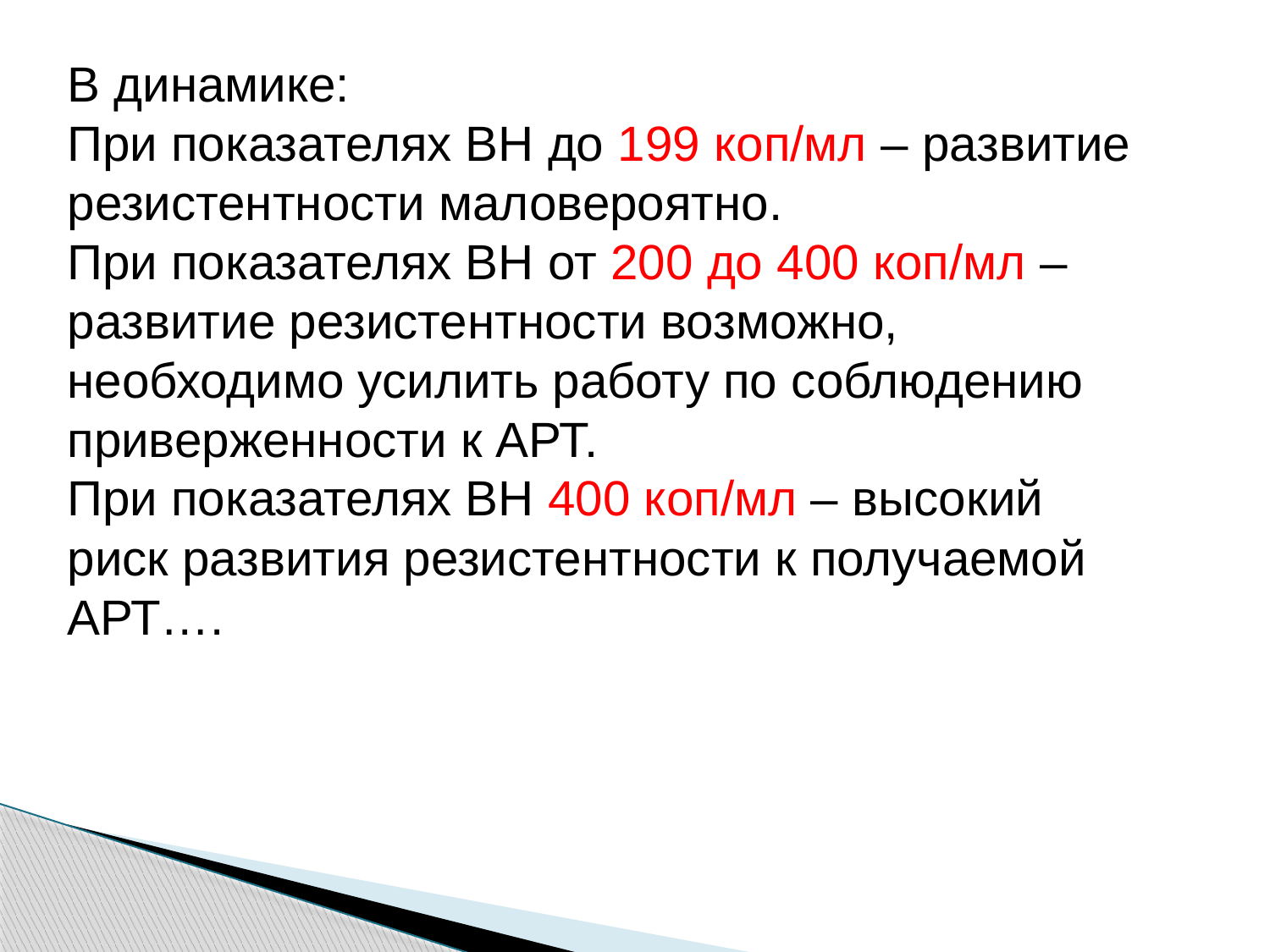

В динамике:
При показателях ВН до 199 коп/мл – развитие резистентности маловероятно.
При показателях ВН от 200 до 400 коп/мл – развитие резистентности возможно, необходимо усилить работу по соблюдению приверженности к АРТ.
При показателях ВН 400 коп/мл – высокий риск развития резистентности к получаемой АРТ….